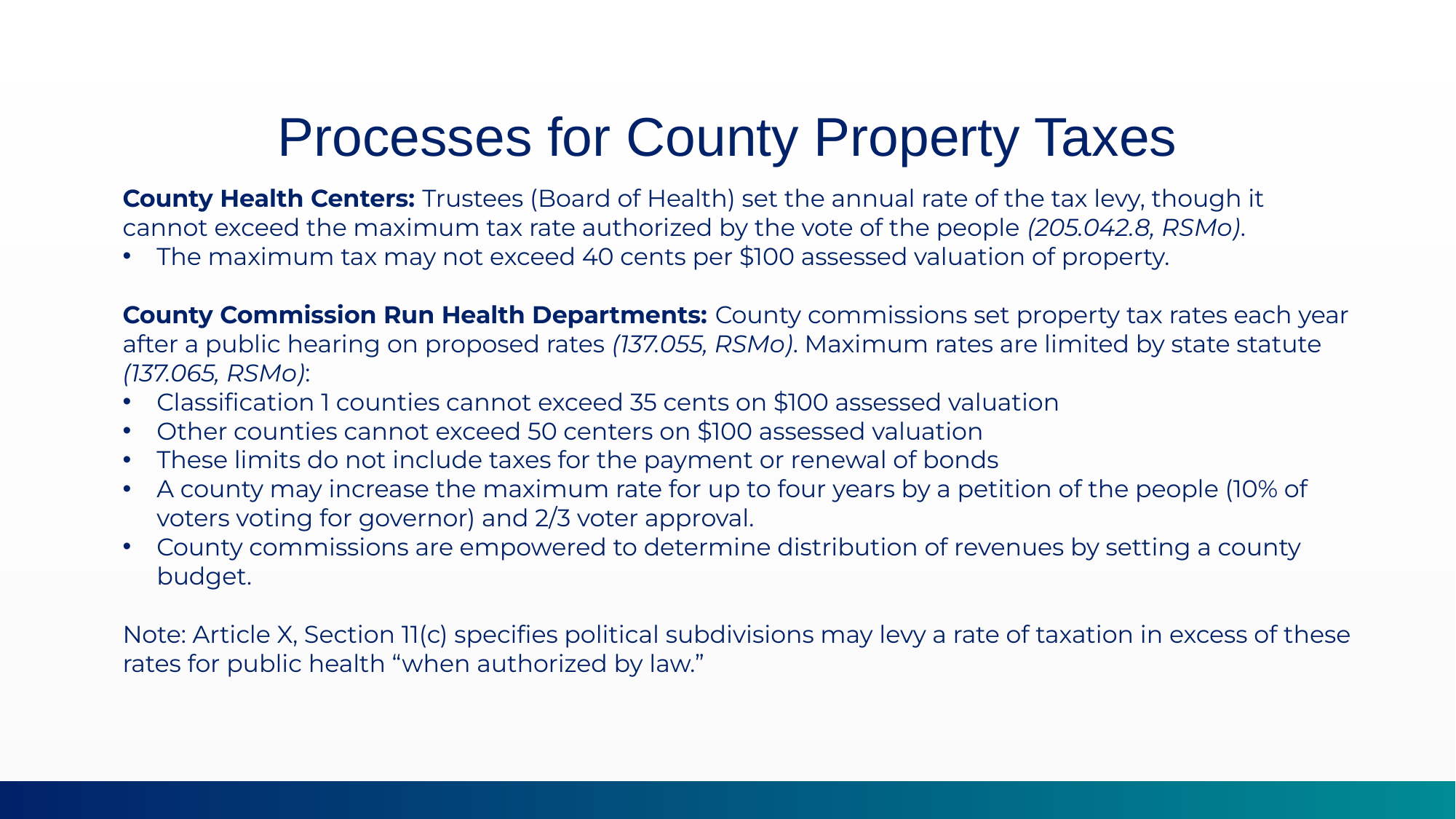

Processes for County Property Taxes
County Health Centers: Trustees (Board of Health) set the annual rate of the tax levy, though it cannot exceed the maximum tax rate authorized by the vote of the people (205.042.8, RSMo).
The maximum tax may not exceed 40 cents per $100 assessed valuation of property.

County Commission Run Health Departments: County commissions set property tax rates each year after a public hearing on proposed rates (137.055, RSMo). Maximum rates are limited by state statute (137.065, RSMo):
Classification 1 counties cannot exceed 35 cents on $100 assessed valuation
Other counties cannot exceed 50 centers on $100 assessed valuation
These limits do not include taxes for the payment or renewal of bonds
A county may increase the maximum rate for up to four years by a petition of the people (10% of voters voting for governor) and 2/3 voter approval.
County commissions are empowered to determine distribution of revenues by setting a county budget.

Note: Article X, Section 11(c) specifies political subdivisions may levy a rate of taxation in excess of these rates for public health “when authorized by law.”